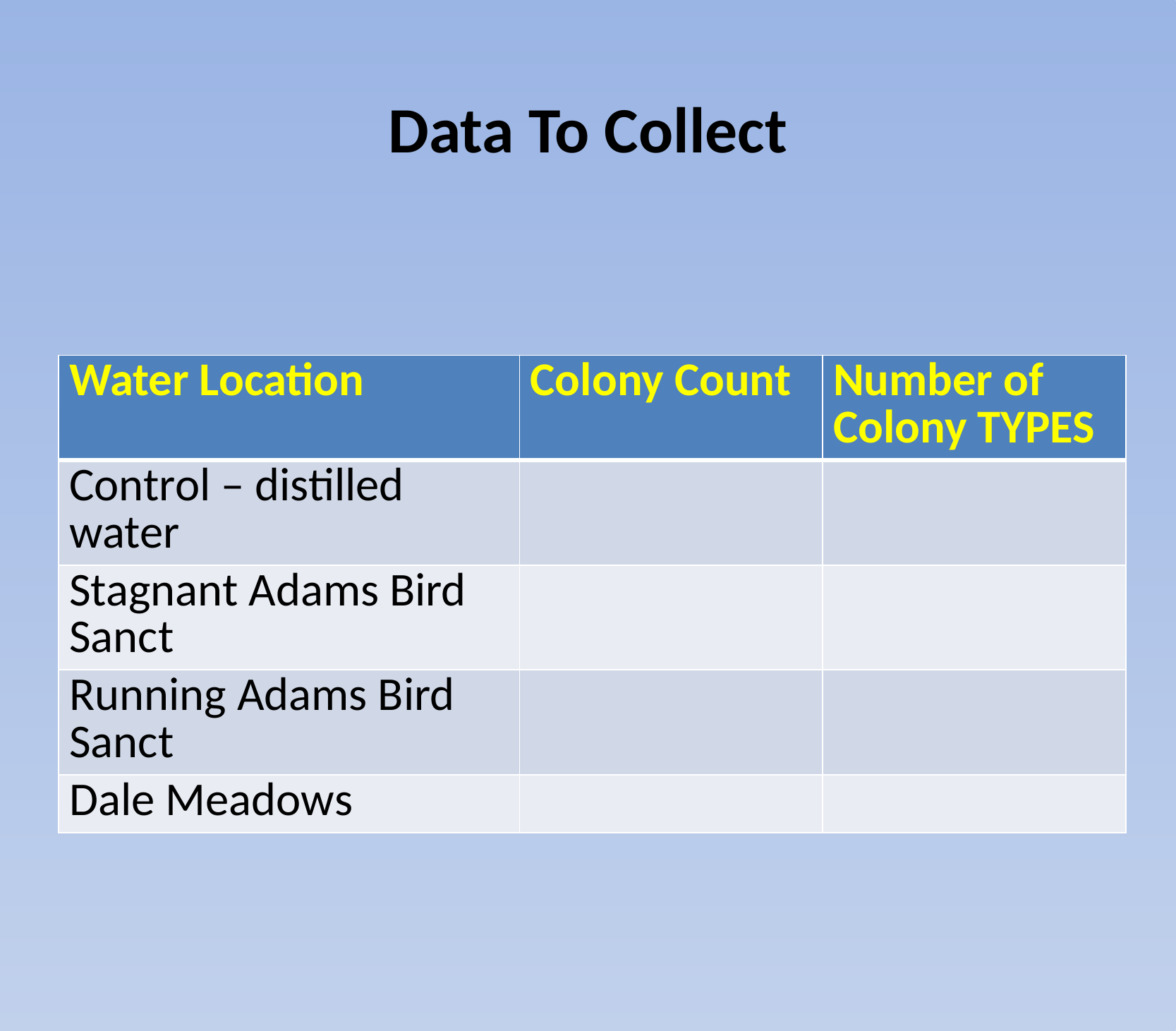

# Data To Collect

| Water Location | Colony Count | Number of Colony TYPES |
| --- | --- | --- |
| Control – distilled water |  |  |
| Stagnant Adams Bird Sanct |  |  |
| Running Adams Bird Sanct |  |  |
| Dale Meadows |  |  |